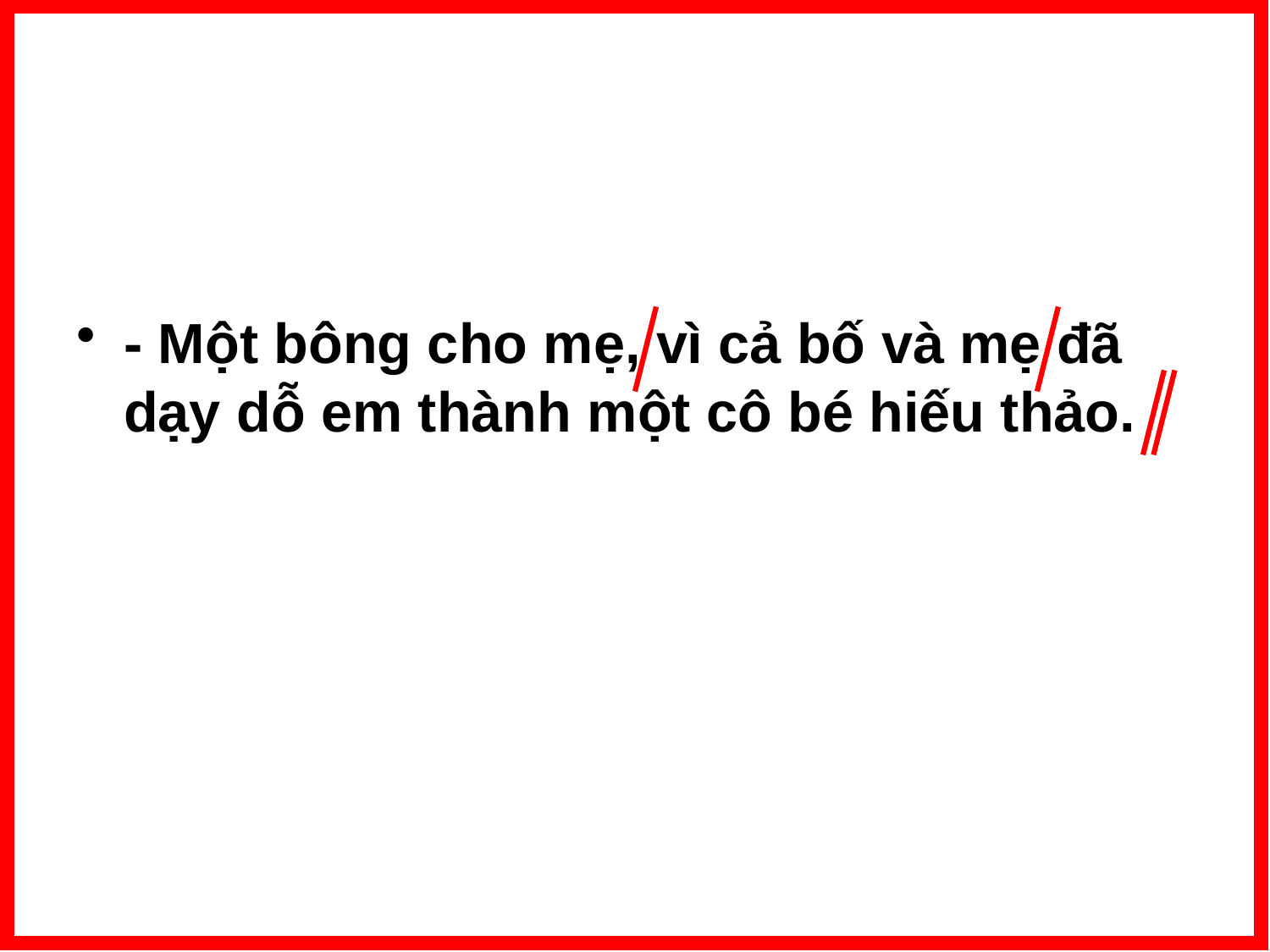

- Một bông cho mẹ, vì cả bố và mẹ đã dạy dỗ em thành một cô bé hiếu thảo.